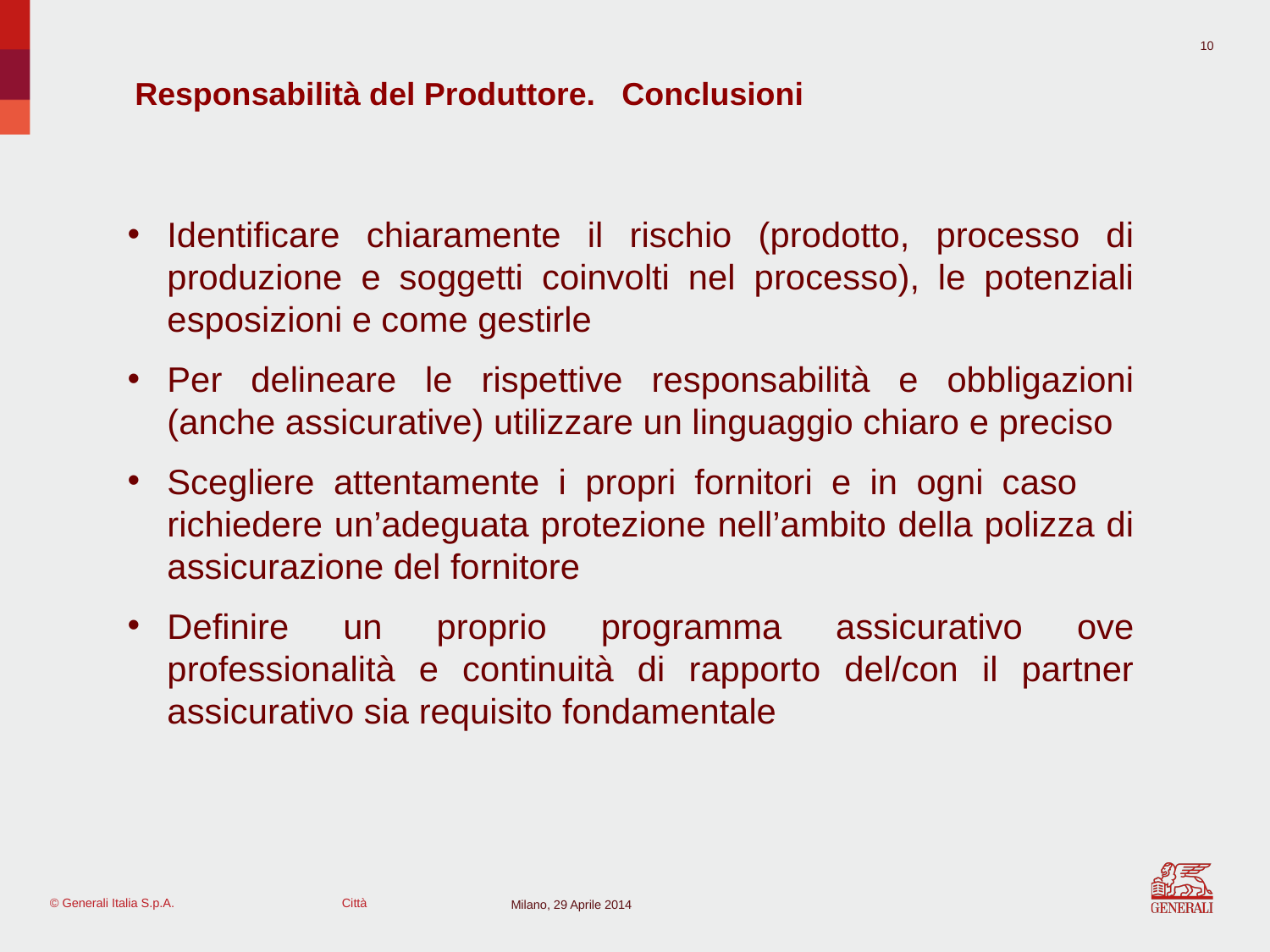

10
Responsabilità del Produttore.   Conclusioni
Identificare chiaramente il rischio (prodotto, processo di produzione e soggetti coinvolti nel processo), le potenziali esposizioni e come gestirle
Per delineare le rispettive responsabilità e obbligazioni (anche assicurative) utilizzare un linguaggio chiaro e preciso
Scegliere attentamente i propri fornitori e in ogni caso    richiedere un’adeguata protezione nell’ambito della polizza di assicurazione del fornitore
Definire un proprio programma assicurativo ove professionalità e continuità di rapporto del/con il partner assicurativo sia requisito fondamentale
Milano, 29 Aprile 2014